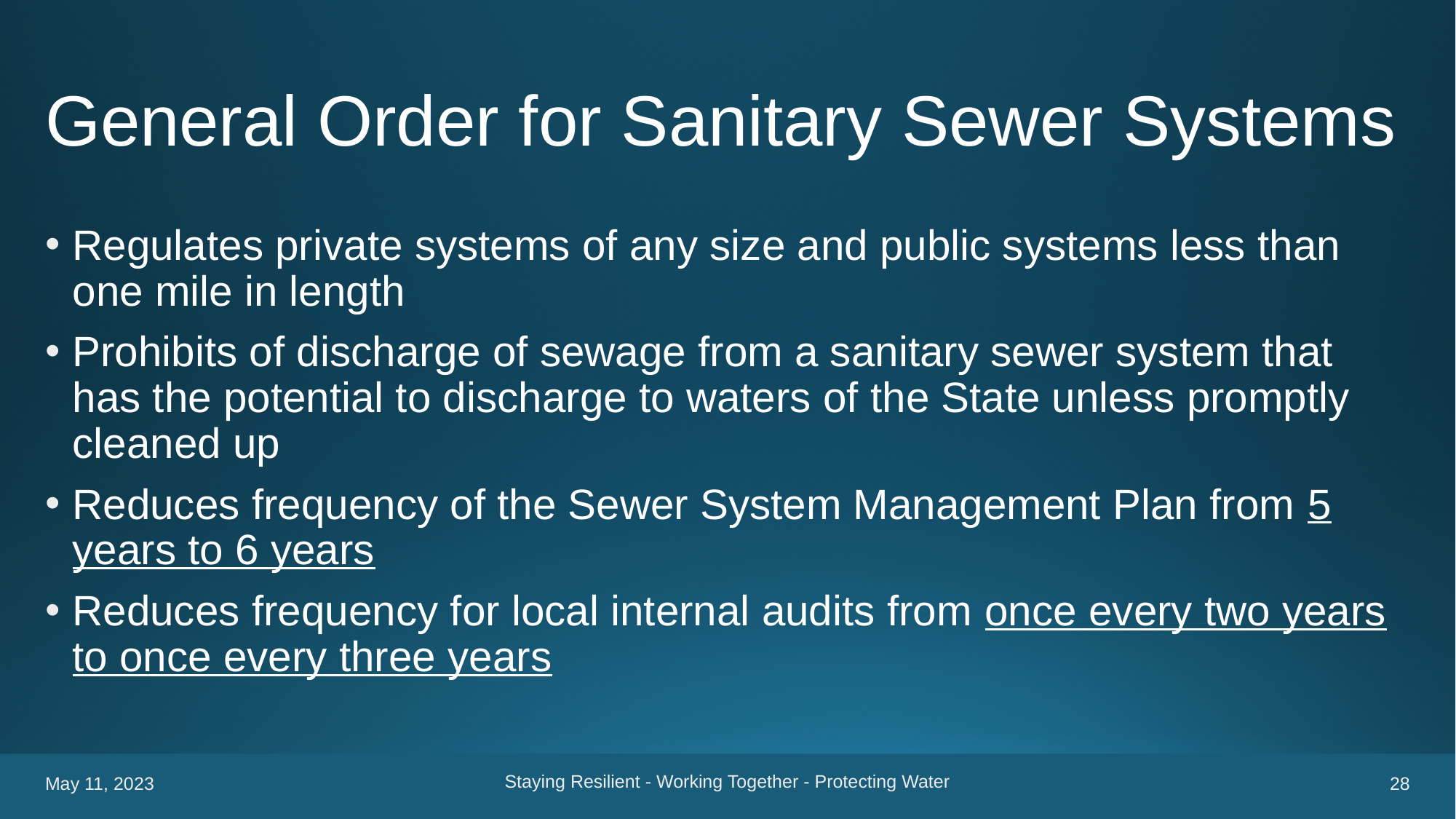

# General Order for Sanitary Sewer Systems
Regulates private systems of any size and public systems less than one mile in length
Prohibits of discharge of sewage from a sanitary sewer system that has the potential to discharge to waters of the State unless promptly cleaned up
Reduces frequency of the Sewer System Management Plan from 5 years to 6 years
Reduces frequency for local internal audits from once every two years to once every three years
Staying Resilient - Working Together - Protecting Water
28
May 11, 2023